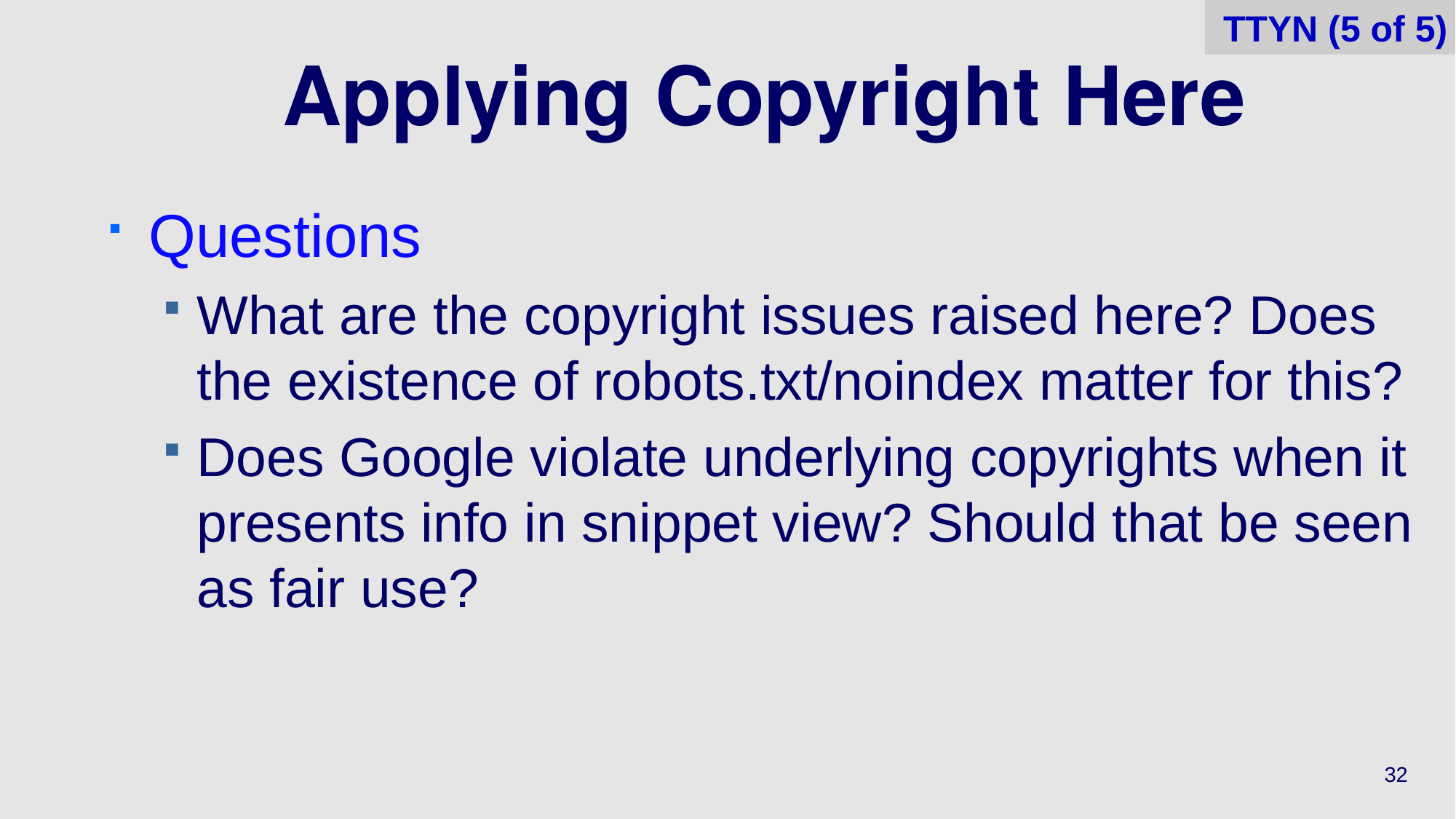

TTYN (5 of 5)
# Applying Copyright Here
Questions
What are the copyright issues raised here? Does the existence of robots.txt/noindex matter for this?
Does Google violate underlying copyrights when it presents info in snippet view? Should that be seen as fair use?
32